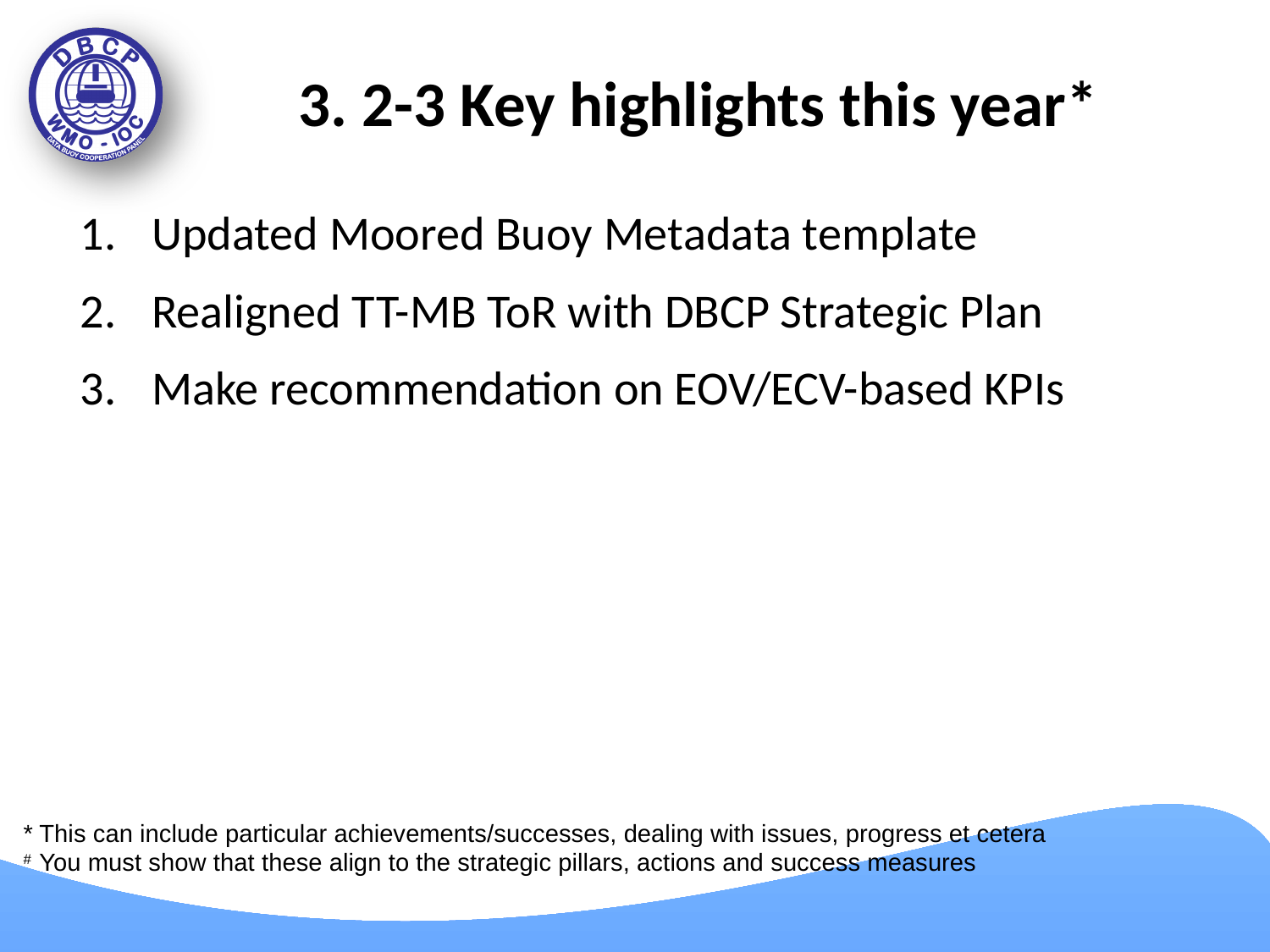

# 3. 2-3 Key highlights this year*
Updated Moored Buoy Metadata template
Realigned TT-MB ToR with DBCP Strategic Plan
Make recommendation on EOV/ECV-based KPIs

* This can include particular achievements/successes, dealing with issues, progress et cetera
#  You must show that these align to the strategic pillars, actions and success measures